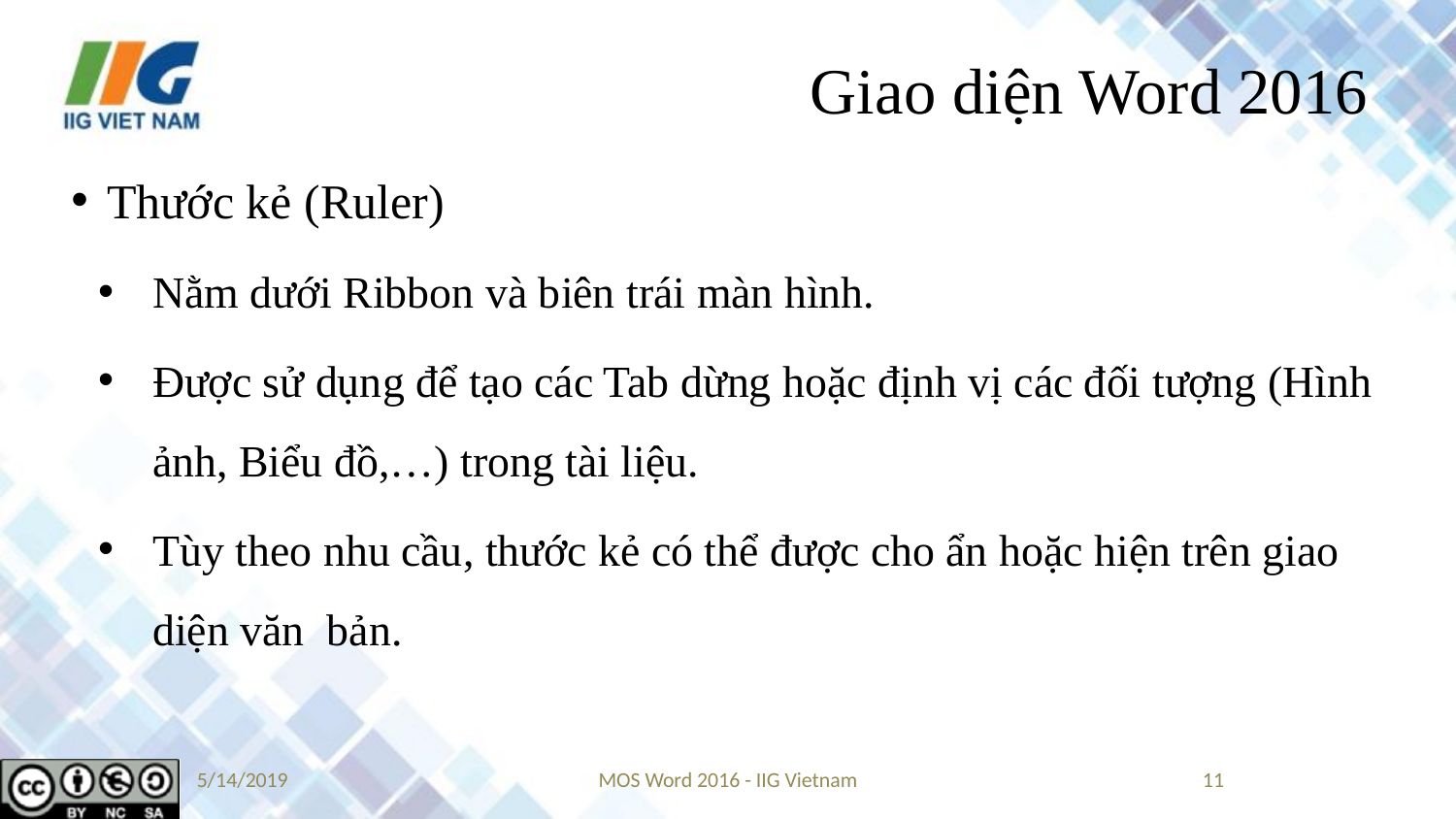

# Giao diện Word 2016
Thước kẻ (Ruler)
Nằm dưới Ribbon và biên trái màn hình.
Được sử dụng để tạo các Tab dừng hoặc định vị các đối tượng (Hình ảnh, Biểu đồ,…) trong tài liệu.
Tùy theo nhu cầu, thước kẻ có thể được cho ẩn hoặc hiện trên giao diện văn  bản.
5/14/2019
MOS Word 2016 - IIG Vietnam
11